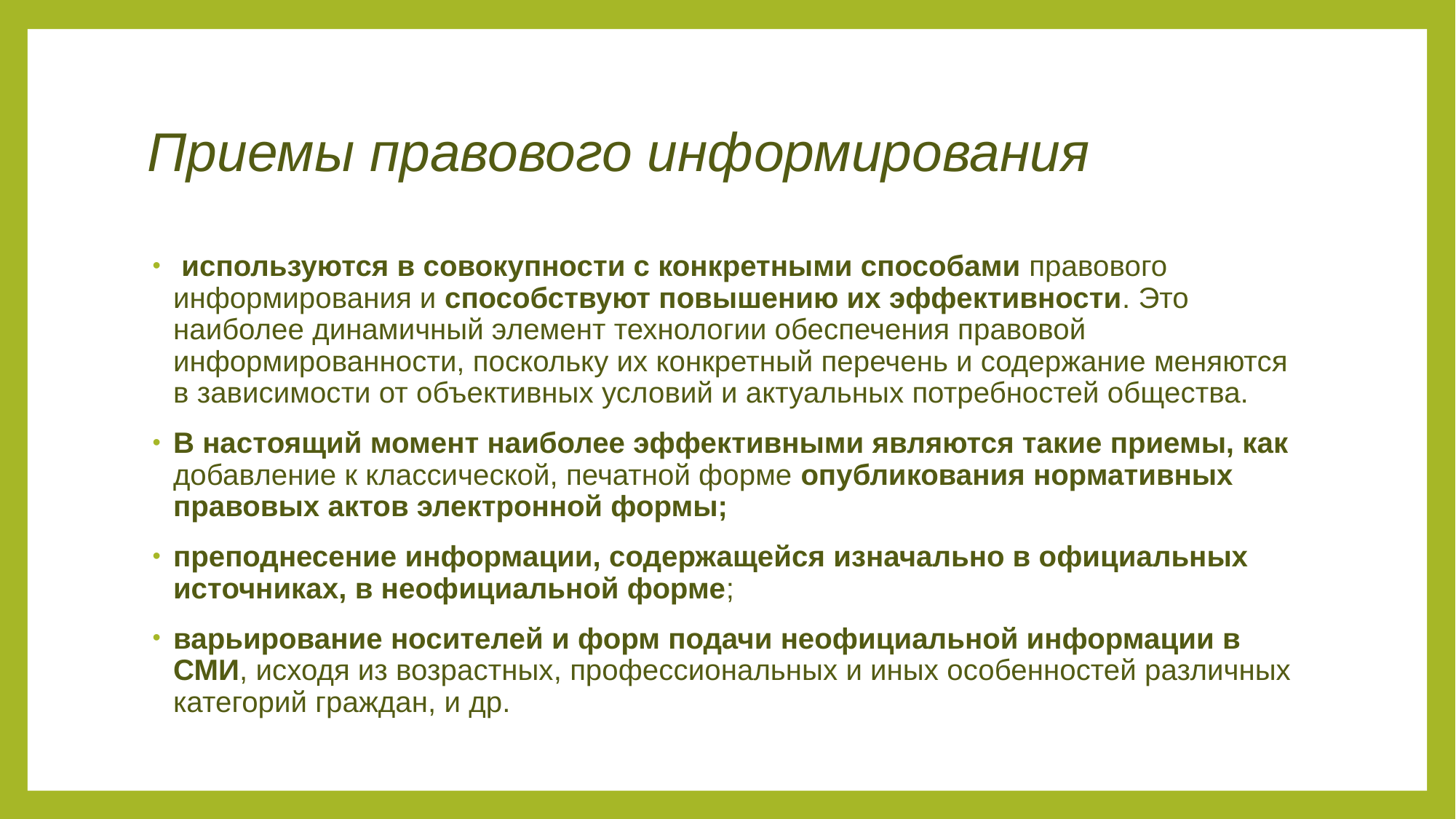

# Приемы правового информирования
 используются в совокупности с конкретными способами правового информирования и способствуют повышению их эффективности. Это наиболее динамичный элемент технологии обеспечения правовой информированности, поскольку их конкретный перечень и содержание меняются в зависимости от объективных условий и актуальных потребностей общества.
В настоящий момент наиболее эффективными являются такие приемы, как добавление к классической, печатной форме опубликования нормативных правовых актов электронной формы;
преподнесение информации, содержащейся изначально в официальных источниках, в неофициальной форме;
варьирование носителей и форм подачи неофициальной информации в СМИ, исходя из возрастных, профессиональных и иных особенностей различных категорий граждан, и др.